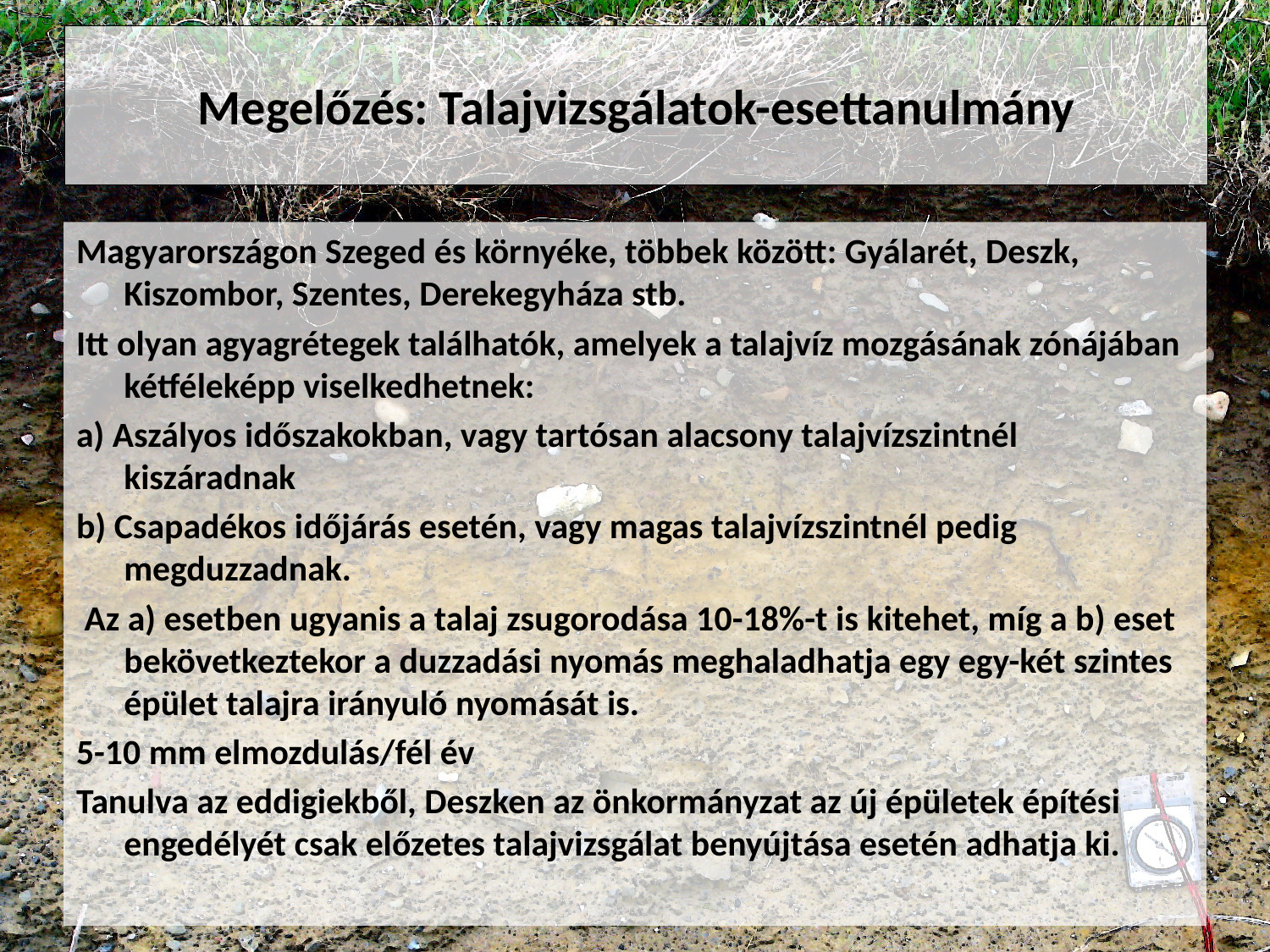

# Megelőzés: Talajvizsgálatok-esettanulmány
Magyarországon Szeged és környéke, többek között: Gyálarét, Deszk, Kiszombor, Szentes, Derekegyháza stb.
Itt olyan agyagrétegek találhatók, amelyek a talajvíz mozgásának zónájában kétféleképp viselkedhetnek:
a) Aszályos időszakokban, vagy tartósan alacsony talajvízszintnél kiszáradnak
b) Csapadékos időjárás esetén, vagy magas talajvízszintnél pedig megduzzadnak.
 Az a) esetben ugyanis a talaj zsugorodása 10-18%-t is kitehet, míg a b) eset bekövetkeztekor a duzzadási nyomás meghaladhatja egy egy-két szintes épület talajra irányuló nyomását is.
5-10 mm elmozdulás/fél év
Tanulva az eddigiekből, Deszken az önkormányzat az új épületek építési engedélyét csak előzetes talajvizsgálat benyújtása esetén adhatja ki.
8